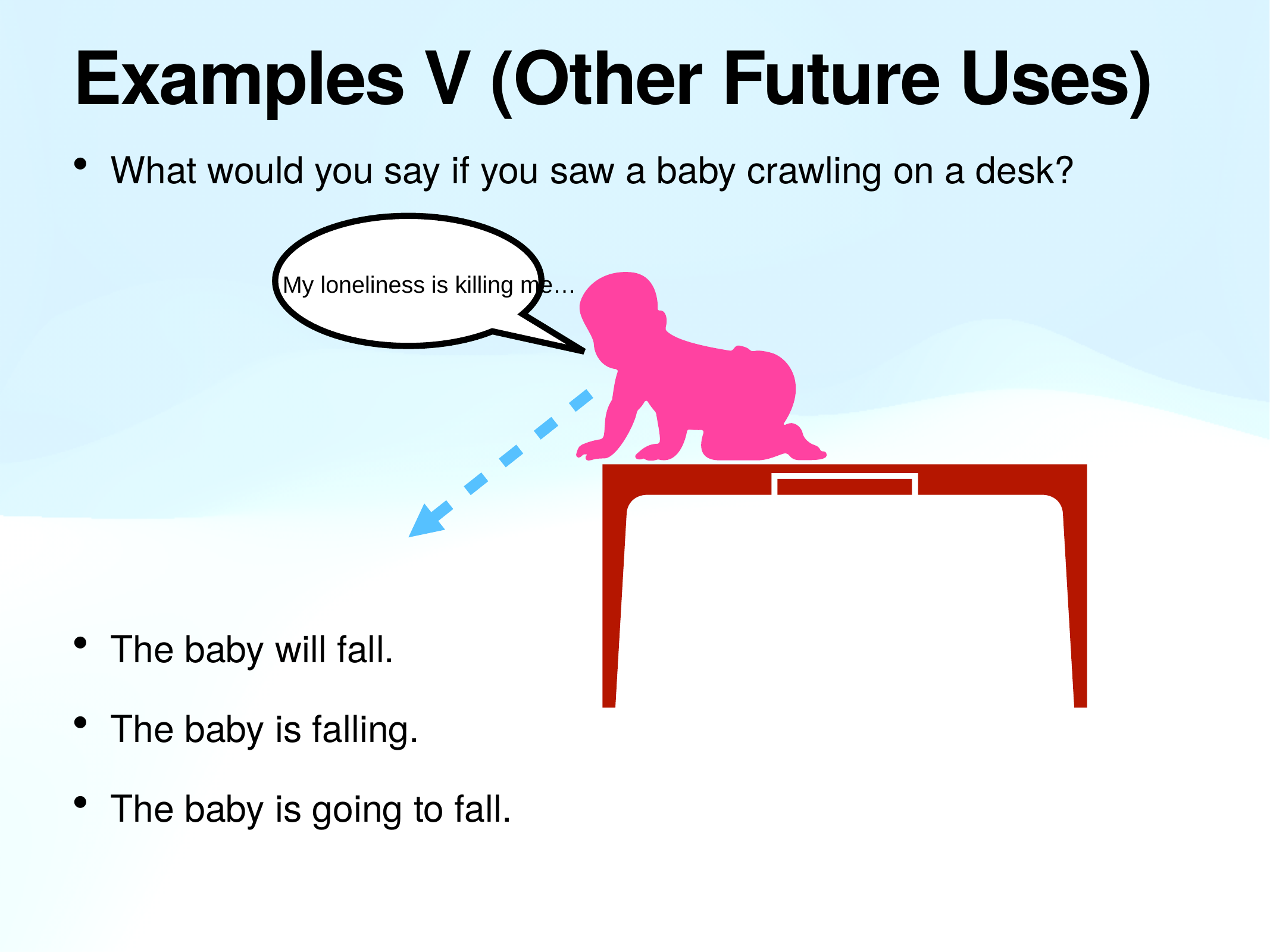

# Examples V (Other Future Uses)
What would you say if you saw a baby crawling on a desk?

The baby will fall.
The baby is falling.
The baby is going to fall.
My loneliness is killing me…